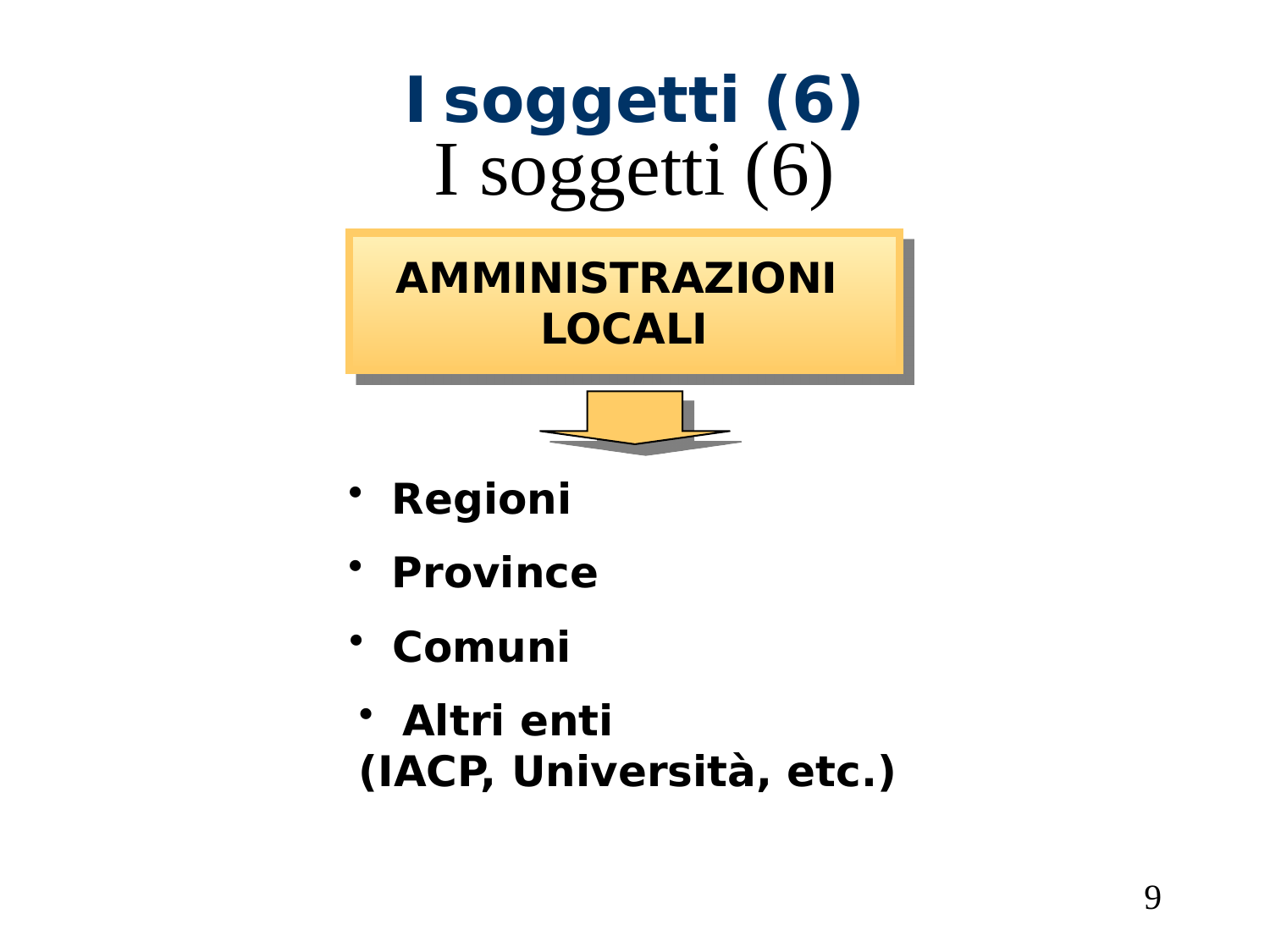

I soggetti (6)

# I soggetti (6)

AMMINISTRAZIONI
LOCALI

 Regioni
 Province
 Comuni
 Altri enti
(IACP, Università, etc.)
9